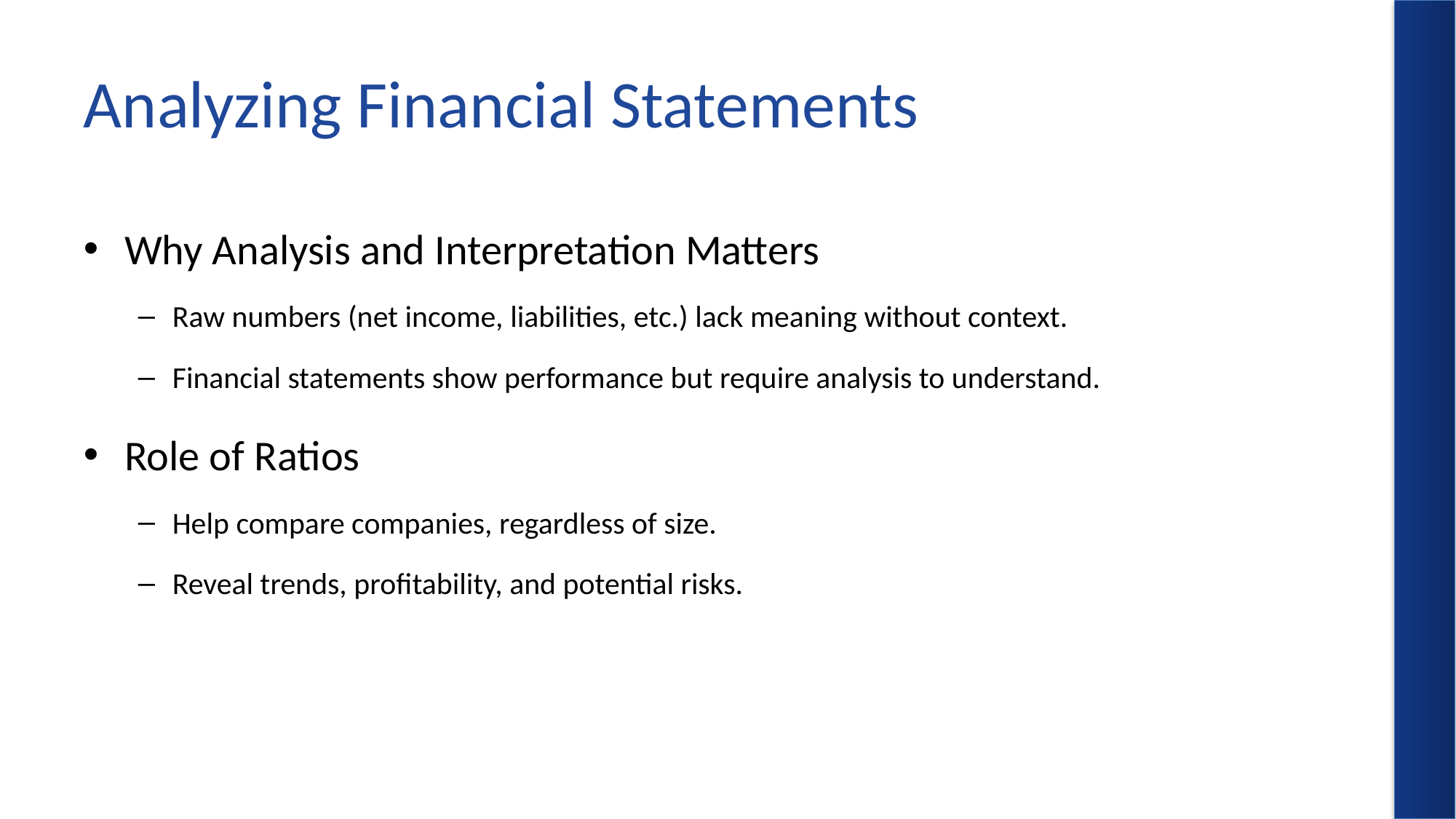

# Analyzing Financial Statements
Why Analysis and Interpretation Matters
Raw numbers (net income, liabilities, etc.) lack meaning without context.
Financial statements show performance but require analysis to understand.
Role of Ratios
Help compare companies, regardless of size.
Reveal trends, profitability, and potential risks.